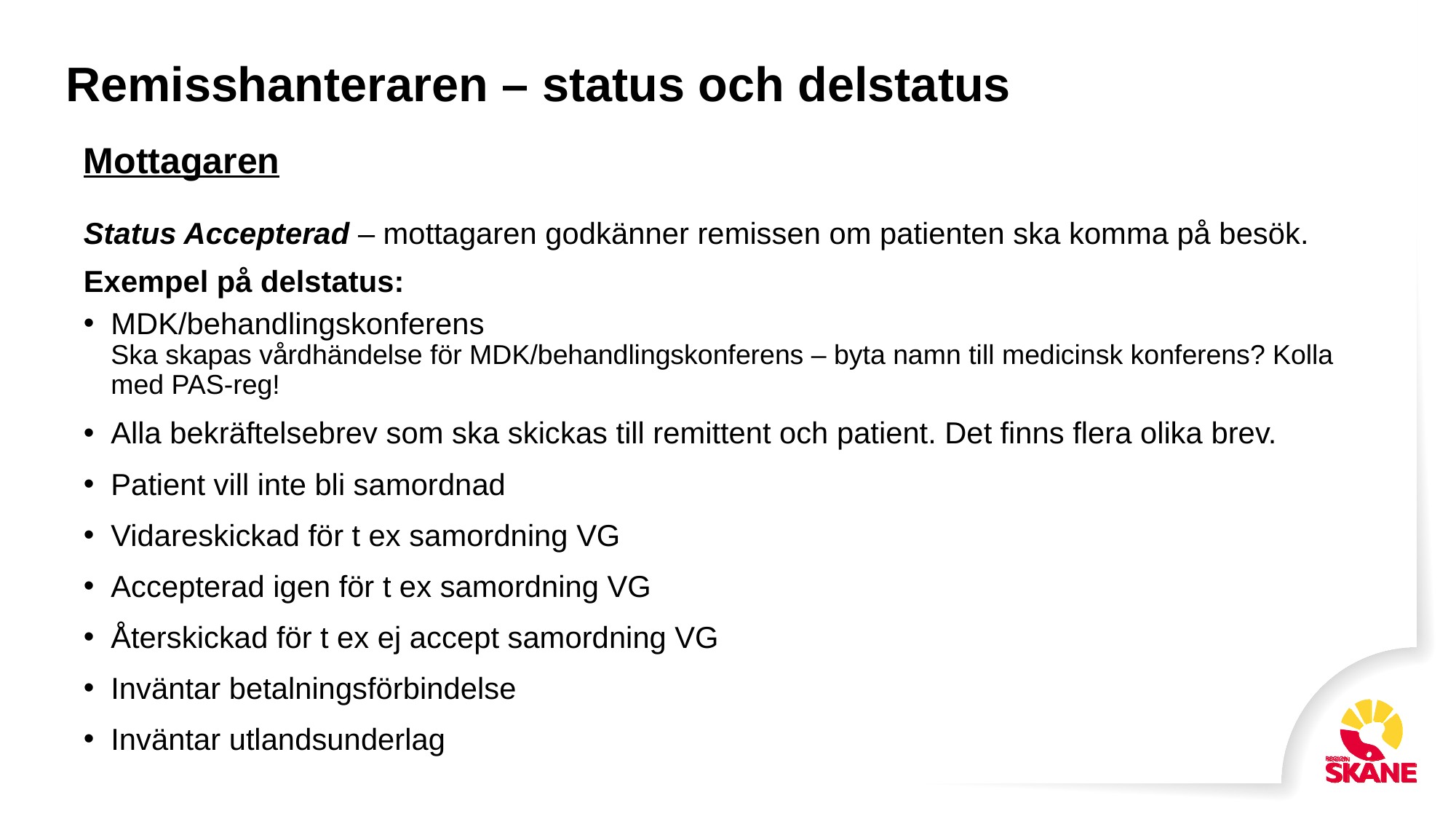

# Remisshanteraren – status och delstatus
Mottagaren

Status Accepterad – mottagaren godkänner remissen om patienten ska komma på besök.
Exempel på delstatus:
MDK/behandlingskonferens
Ska skapas vårdhändelse för MDK/behandlingskonferens – byta namn till medicinsk konferens? Kolla med PAS-reg!
Alla bekräftelsebrev som ska skickas till remittent och patient. Det finns flera olika brev.
Patient vill inte bli samordnad
Vidareskickad för t ex samordning VG
Accepterad igen för t ex samordning VG
Återskickad för t ex ej accept samordning VG
Inväntar betalningsförbindelse
Inväntar utlandsunderlag